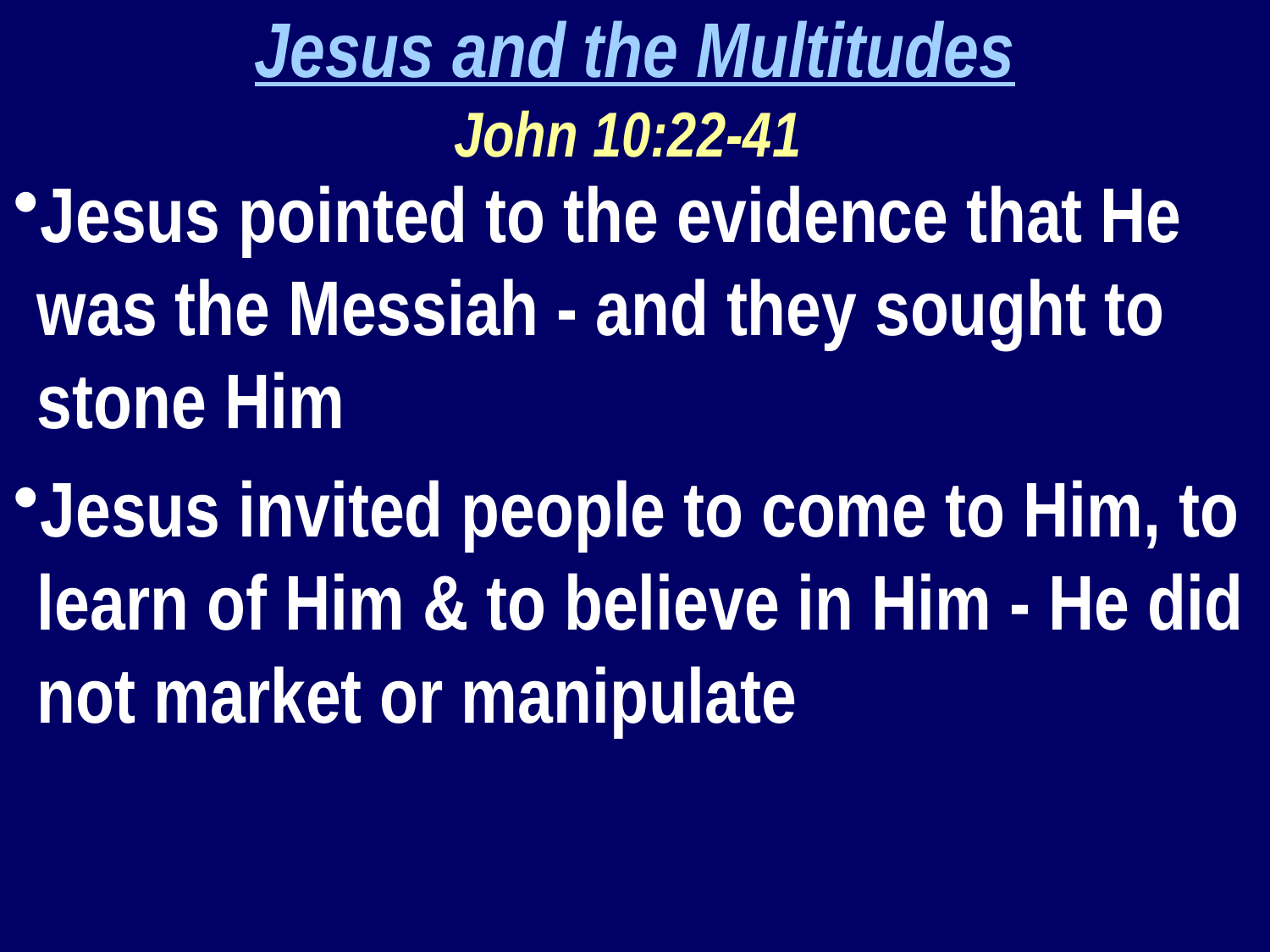

Jesus and the Multitudes
John 10:22-41
Jesus pointed to the evidence that He was the Messiah - and they sought to stone Him
Jesus invited people to come to Him, to learn of Him & to believe in Him - He did not market or manipulate